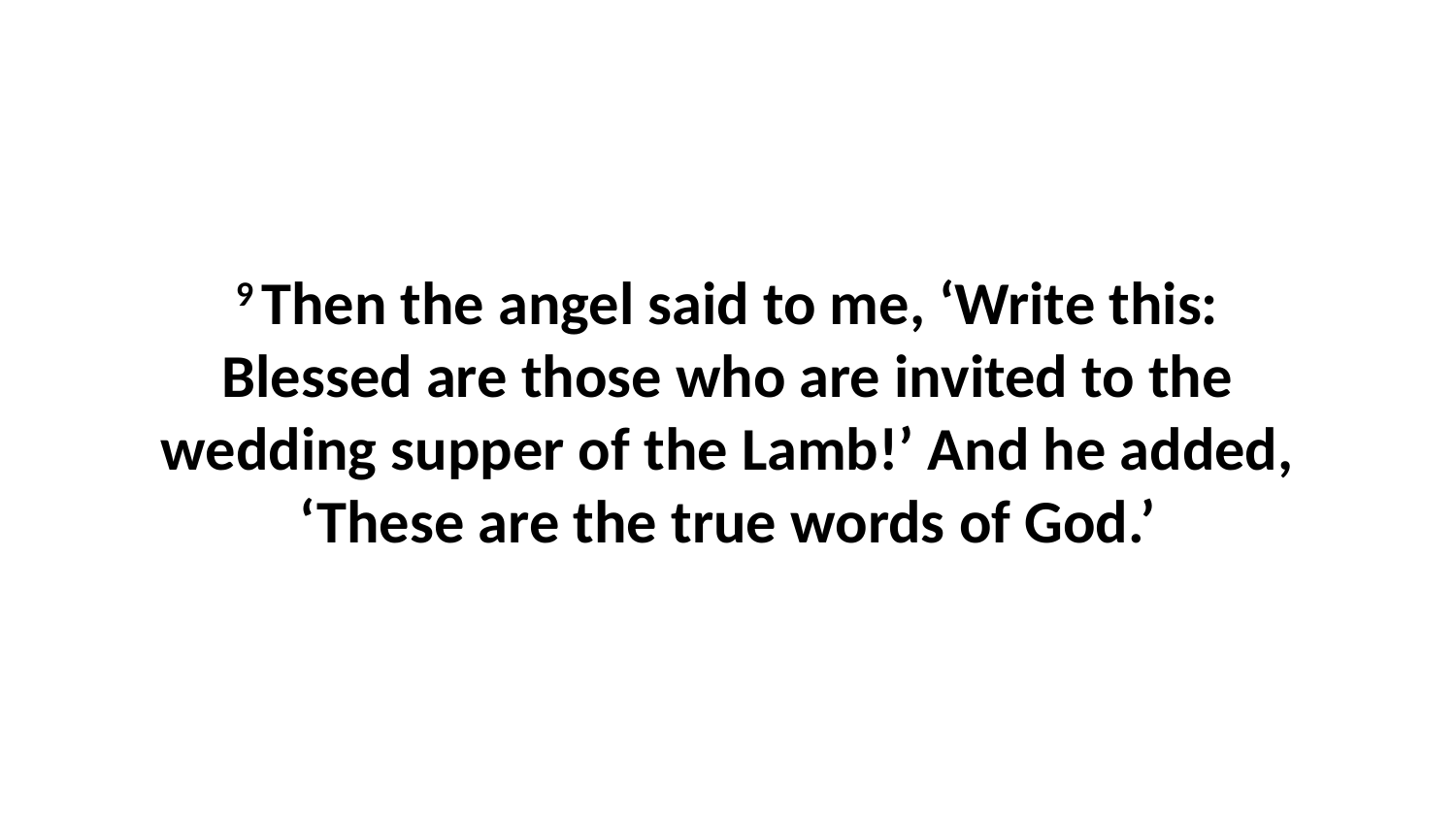

9 Then the angel said to me, ‘Write this: Blessed are those who are invited to the wedding supper of the Lamb!’ And he added, ‘These are the true words of God.’